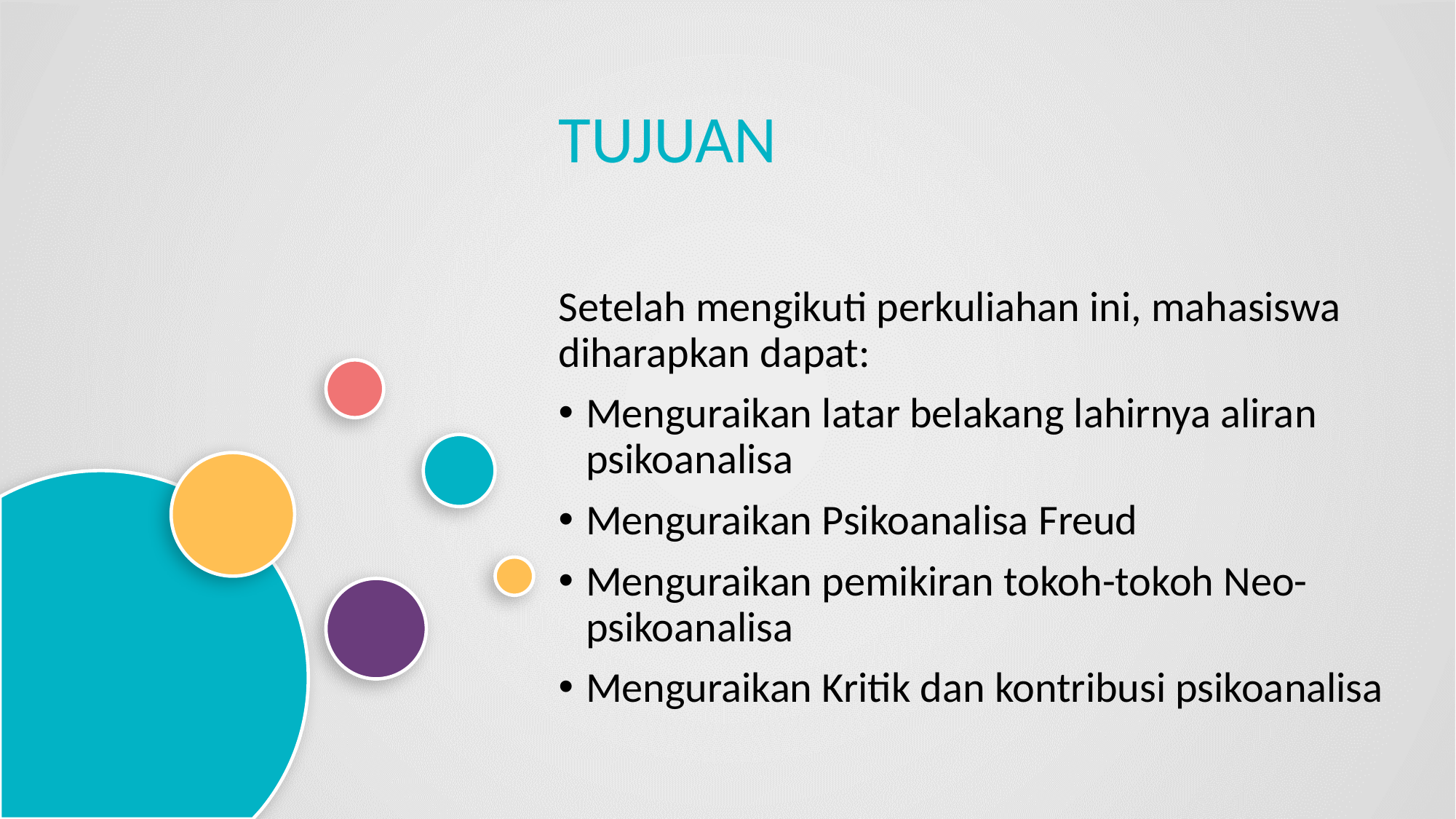

TUJUAN
Setelah mengikuti perkuliahan ini, mahasiswa diharapkan dapat:
Menguraikan latar belakang lahirnya aliran psikoanalisa
Menguraikan Psikoanalisa Freud
Menguraikan pemikiran tokoh-tokoh Neo- psikoanalisa
Menguraikan Kritik dan kontribusi psikoanalisa